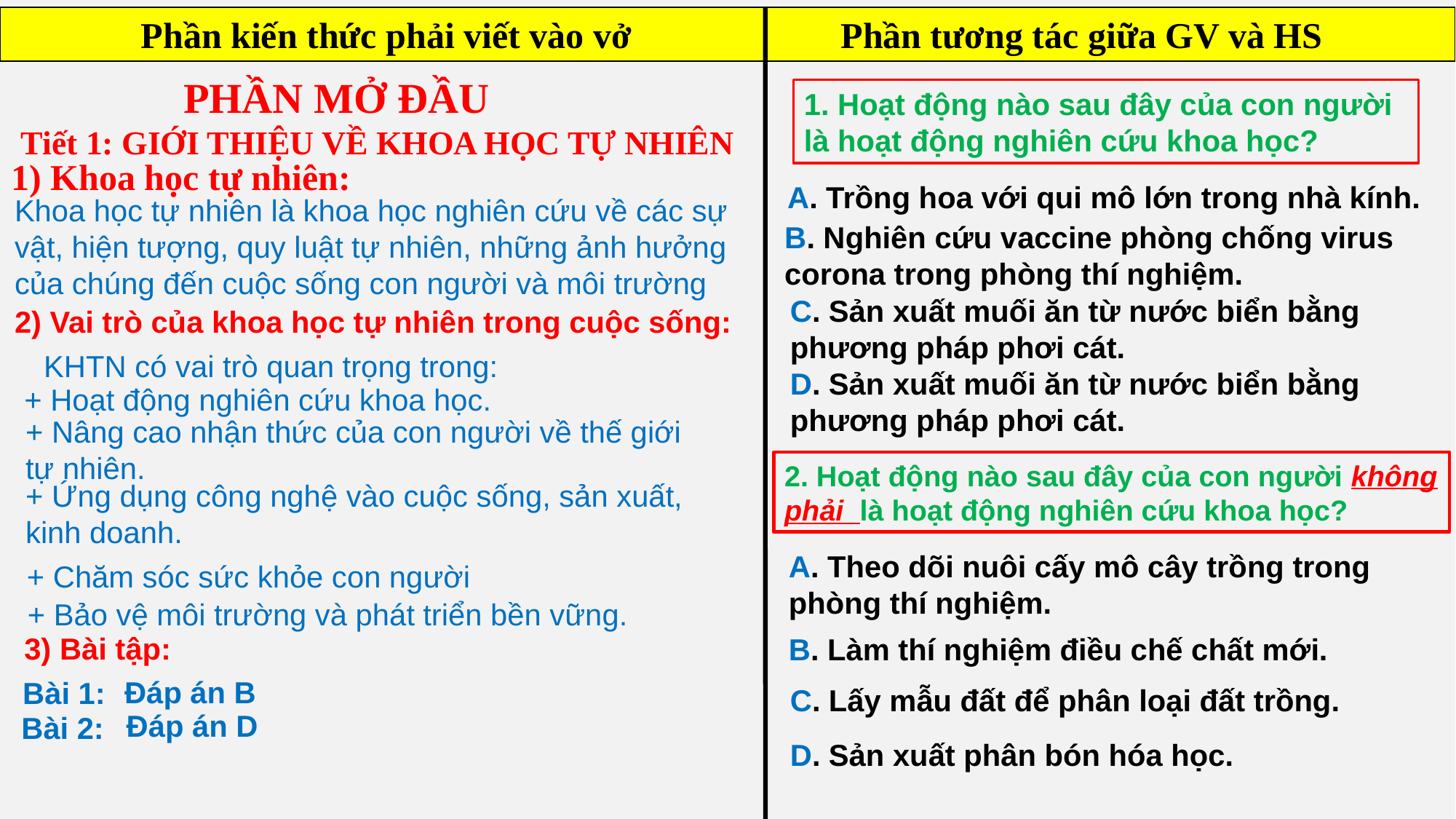

Phần kiến thức phải viết vào vở                       Phần tương tác giữa GV và HS

PHẦN MỞ ĐẦU
1. Hoạt động nào sau đây của con người là hoạt động nghiên cứu khoa học?
Tiết 1: GIỚI THIỆU VỀ KHOA HỌC TỰ NHIÊN
1) Khoa học tự nhiên:
A. Trồng hoa với qui mô lớn trong nhà kính.
Khoa học tự nhiên là khoa học nghiên cứu về các sự vật, hiện tượng, quy luật tự nhiên, những ảnh hưởng của chúng đến cuộc sống con người và môi trường
B. Nghiên cứu vaccine phòng chống virus corona trong phòng thí nghiệm.
C. Sản xuất muối ăn từ nước biển bằng phương pháp phơi cát.
2) Vai trò của khoa học tự nhiên trong cuộc sống:
KHTN có vai trò quan trọng trong:
D. Sản xuất muối ăn từ nước biển bằng phương pháp phơi cát.
+ Hoạt động nghiên cứu khoa học.
+ Nâng cao nhận thức của con người về thế giới tự nhiên.
2. Hoạt động nào sau đây của con người không phải  là hoạt động nghiên cứu khoa học?
+ Ứng dụng công nghệ vào cuộc sống, sản xuất, kinh doanh.
A. Theo dõi nuôi cấy mô cây trồng trong phòng thí nghiệm.
+ Chăm sóc sức khỏe con người
+ Bảo vệ môi trường và phát triển bền vững.
3) Bài tập:
B. Làm thí nghiệm điều chế chất mới.
Đáp án B
Bài 1:
C. Lấy mẫu đất để phân loại đất trồng.
Đáp án D
Bài 2:
D. Sản xuất phân bón hóa học.